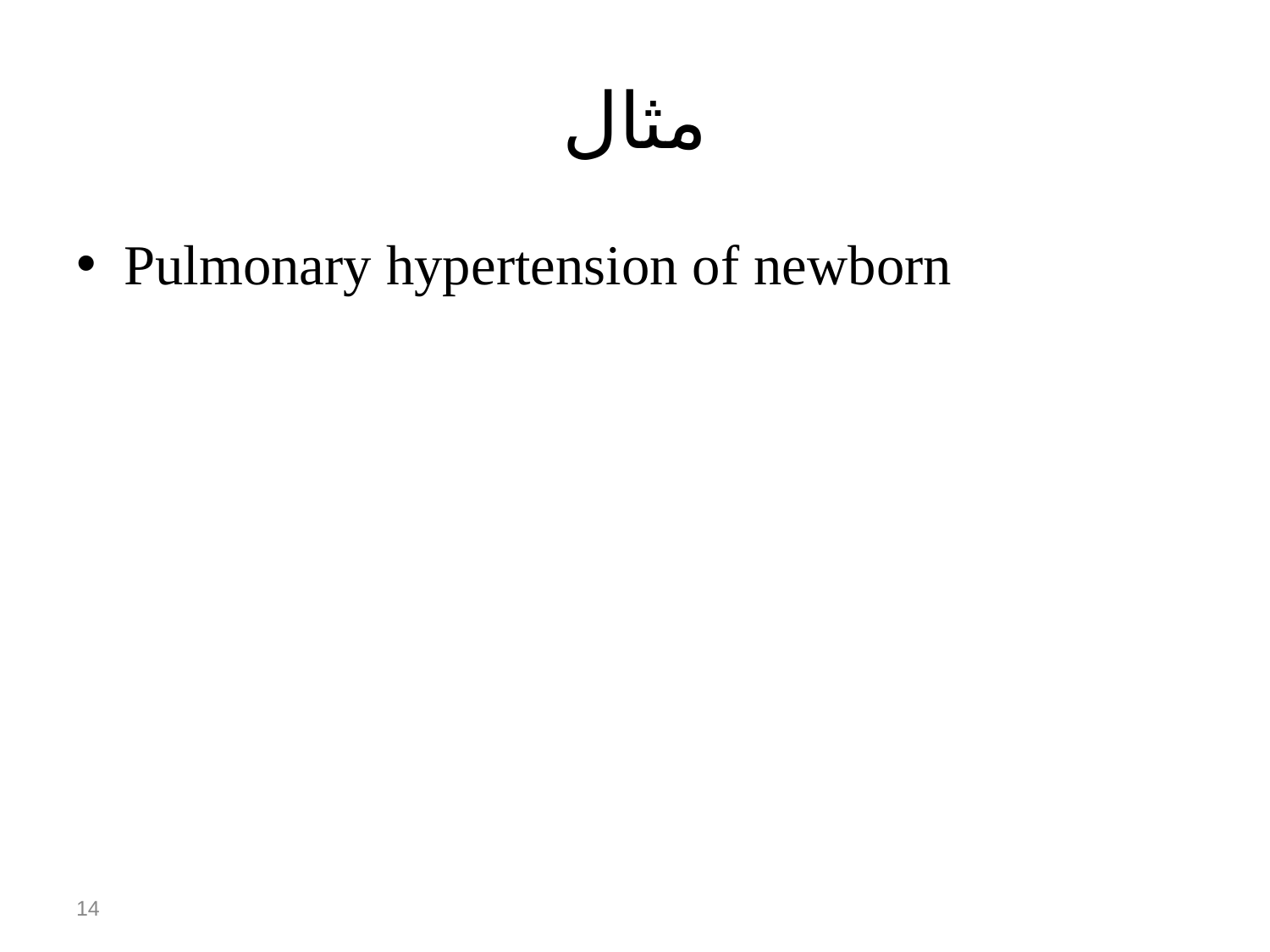

# مثال
Pulmonary hypertension of newborn
14